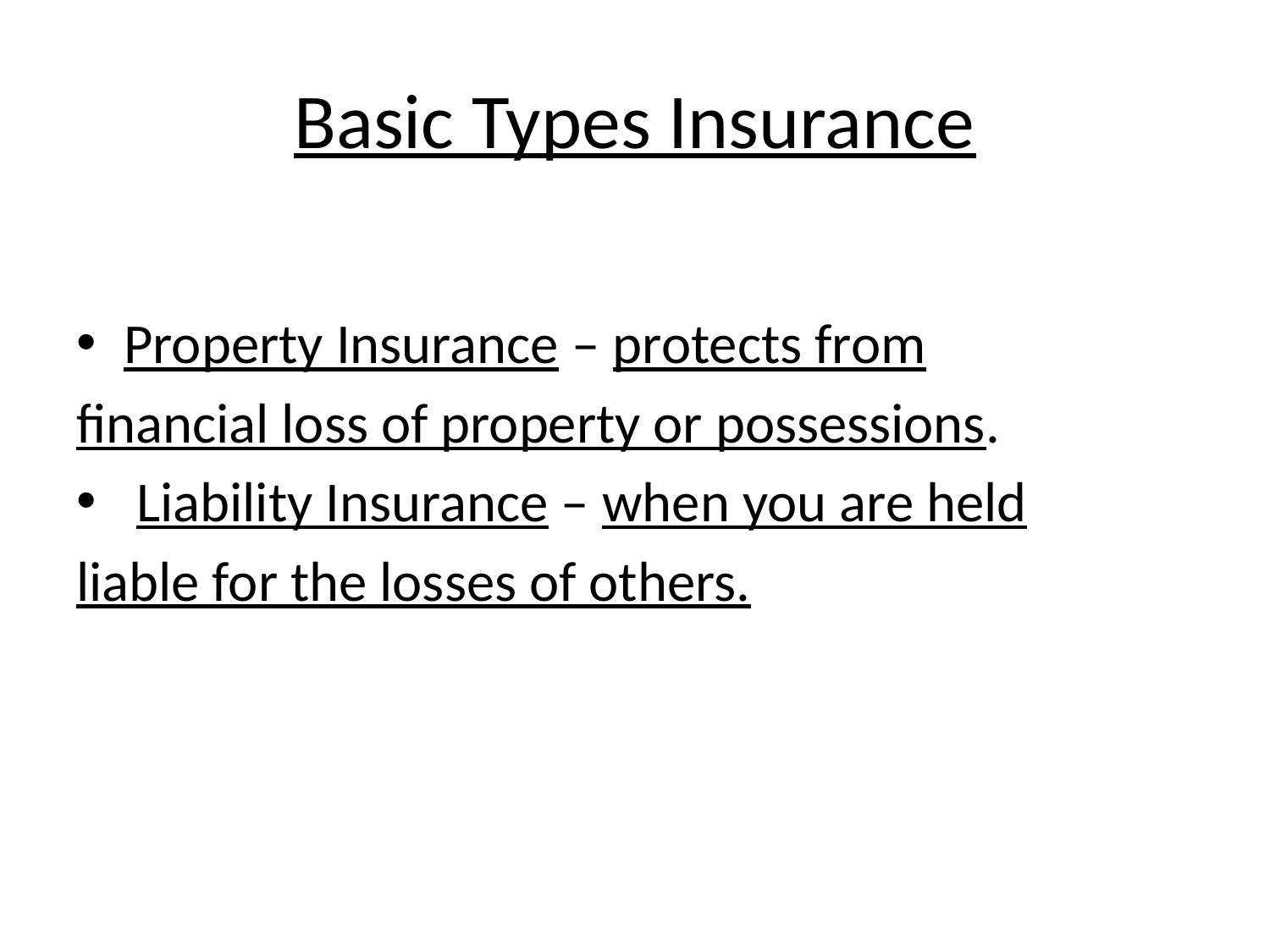

Basic Types Insurance

Property Insurance – protects from
financial loss of property or possessions.
 Liability Insurance – when you are held
liable for the losses of others.